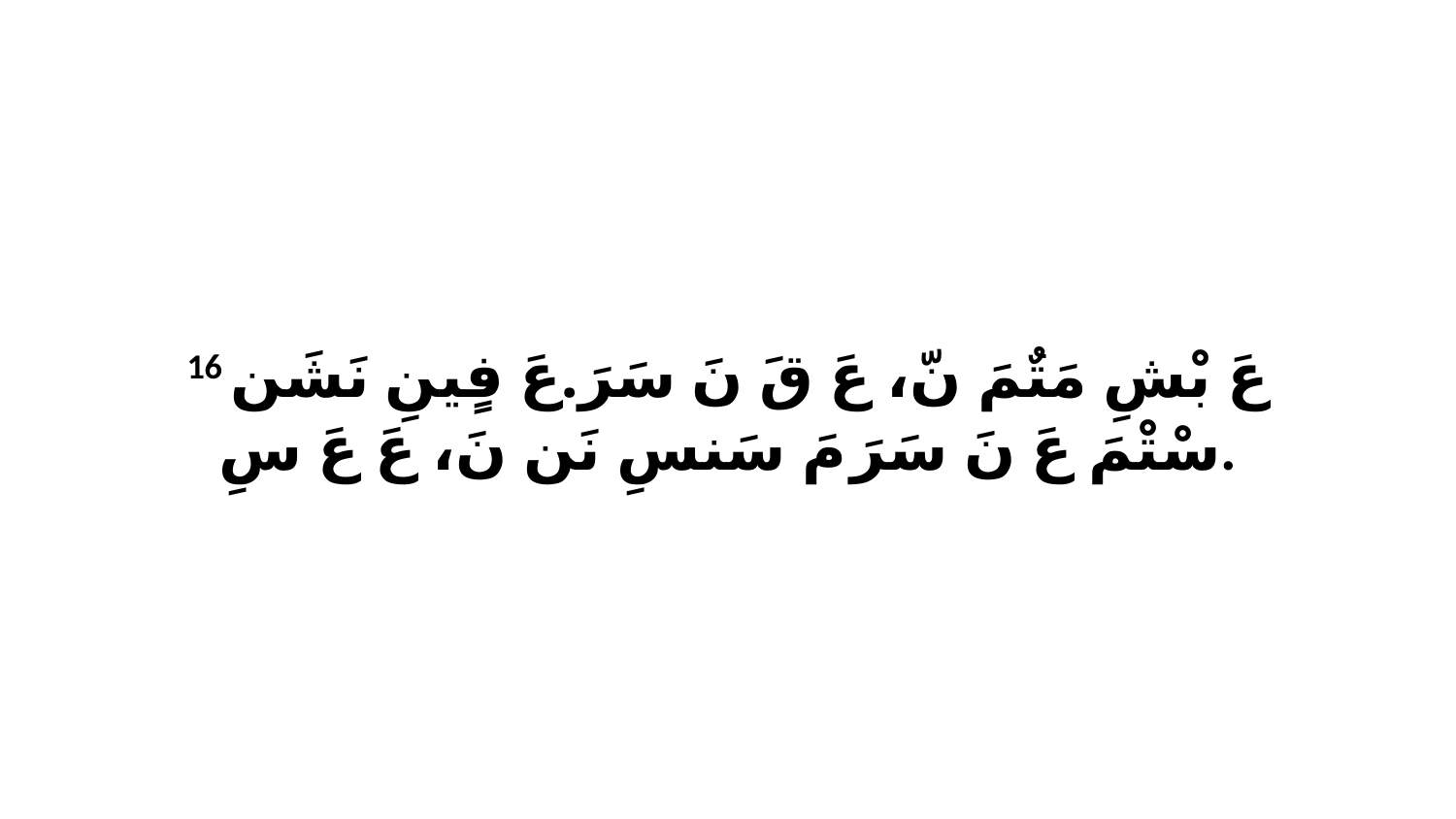

16 عَ بْشِ مَتٌمَ نّ، عَ قَ نَ سَرَ.عَ فٍينِ نَشَن سْتْمَ عَ نَ سَرَ مَ سَنسِ نَن نَ، عَ عَ سِ.